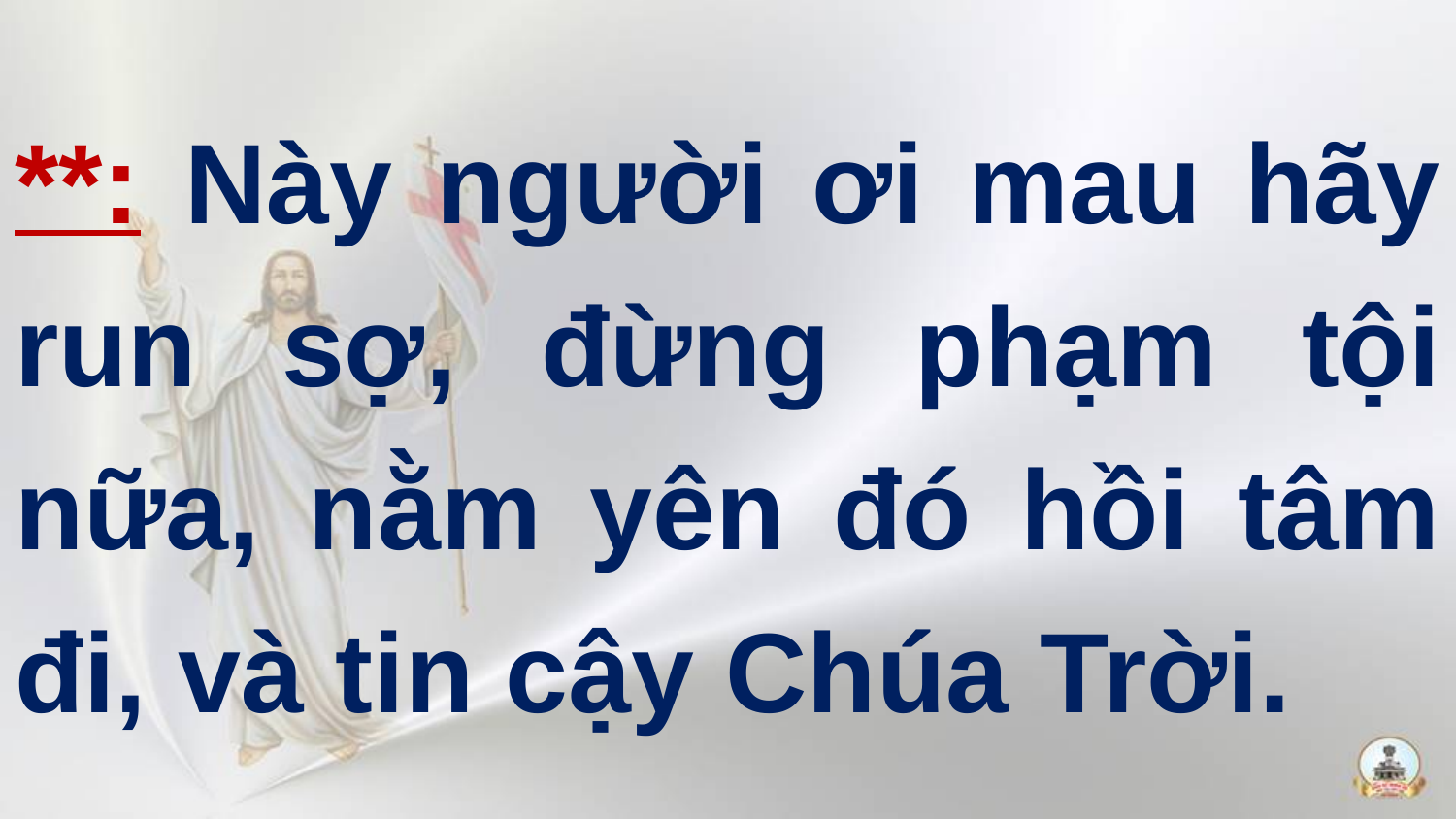

# **: Này người ơi mau hãy run sợ, đừng phạm tội nữa, nằm yên đó hồi tâm đi, và tin cậy Chúa Trời.